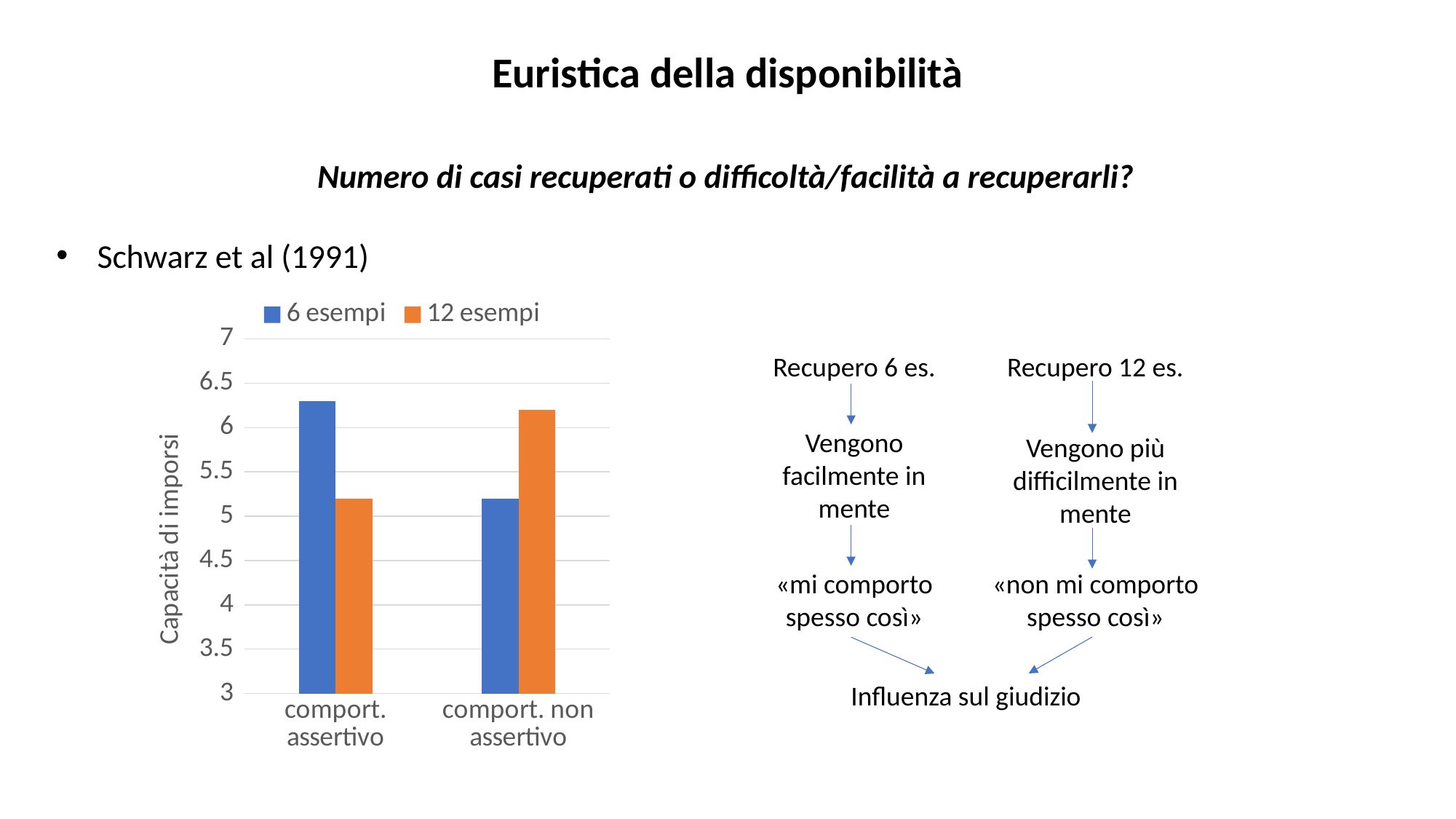

Euristica della disponibilità

Numero di casi recuperati o difficoltà/facilità a recuperarli?

Schwarz et al (1991)

### Chart

| Category | 6 esempi | 12 esempi |
|---|---|---|
| comport. assertivo | 6.3 | 5.2 |
| comport. non assertivo | 5.2 | 6.2 |
Recupero 12 es.
Recupero 6 es.
Vengono facilmente in mente
Vengono più difficilmente in mente
«non mi comporto spesso così»
«mi comporto spesso così»
Influenza sul giudizio